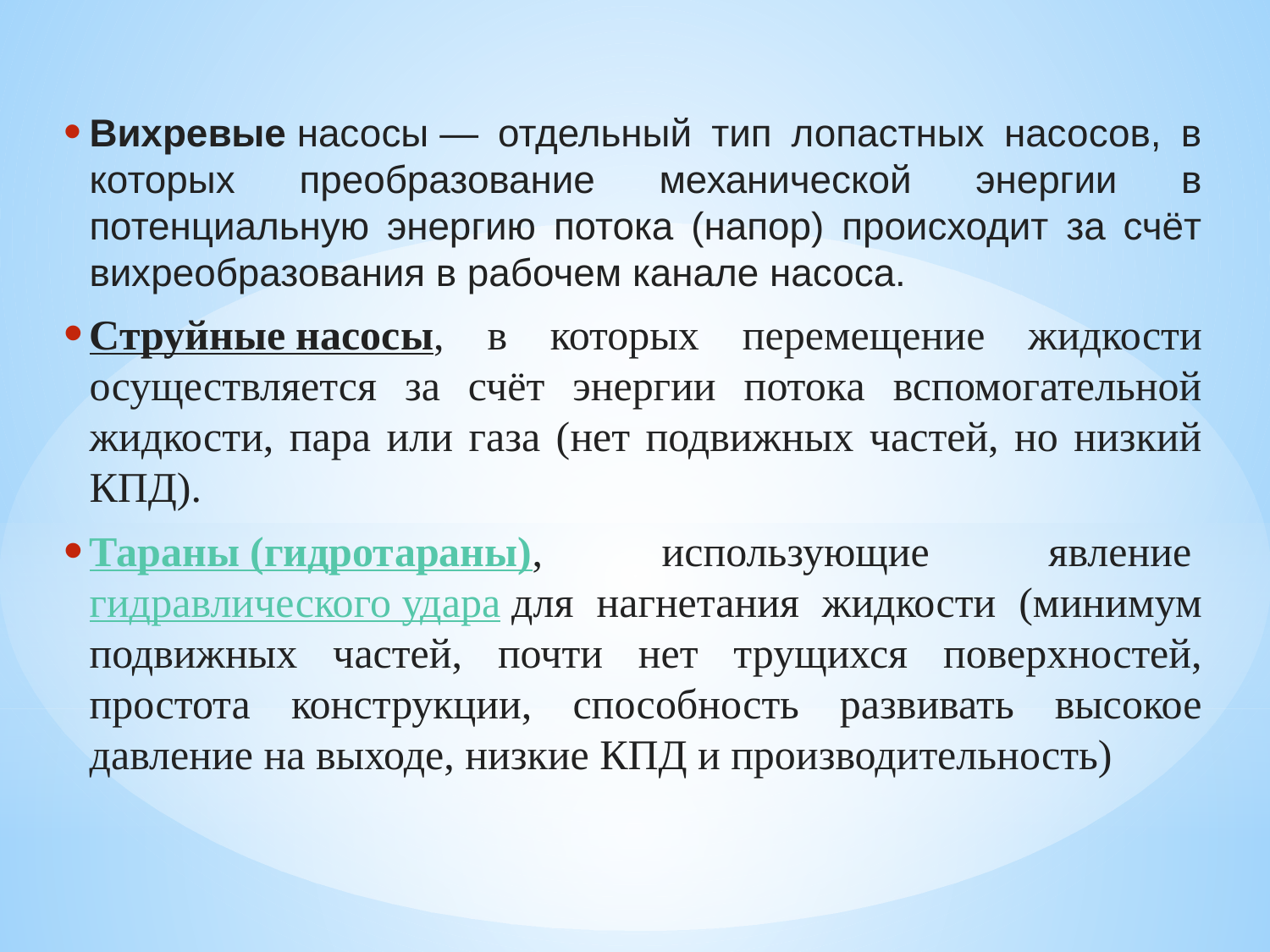

Вихревые насосы — отдельный тип лопастных насосов, в которых преобразование механической энергии в потенциальную энергию потока (напор) происходит за счёт вихреобразования в рабочем канале насоса.
Струйные насосы, в которых перемещение жидкости осуществляется за счёт энергии потока вспомогательной жидкости, пара или газа (нет подвижных частей, но низкий КПД).
Тараны (гидротараны), использующие явление гидравлического удара для нагнетания жидкости (минимум подвижных частей, почти нет трущихся поверхностей, простота конструкции, способность развивать высокое давление на выходе, низкие КПД и производительность)

#